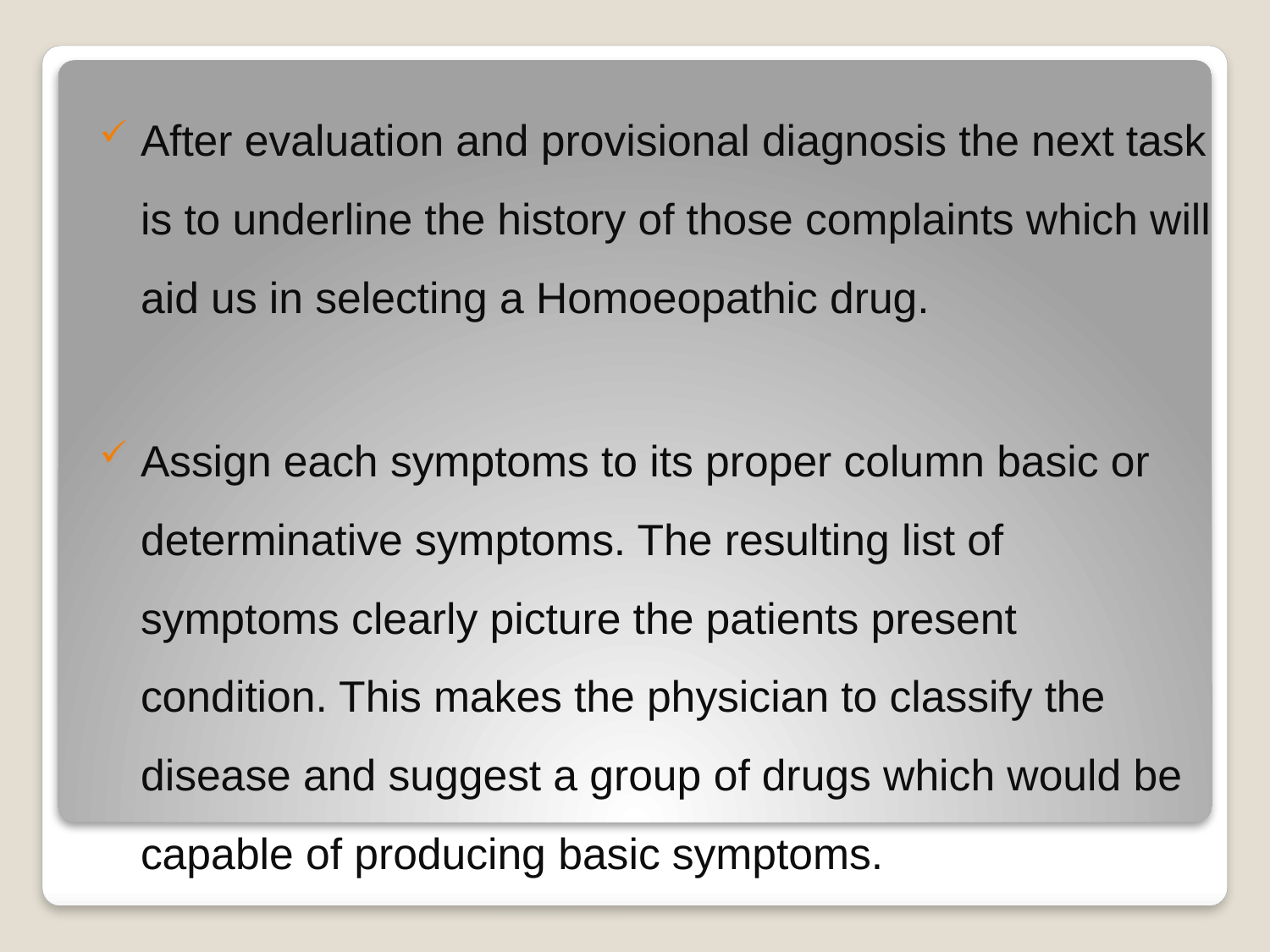

After evaluation and provisional diagnosis the next task is to underline the history of those complaints which will aid us in selecting a Homoeopathic drug.

Assign each symptoms to its proper column basic or determinative symptoms. The resulting list of symptoms clearly picture the patients present condition. This makes the physician to classify the disease and suggest a group of drugs which would be capable of producing basic symptoms.